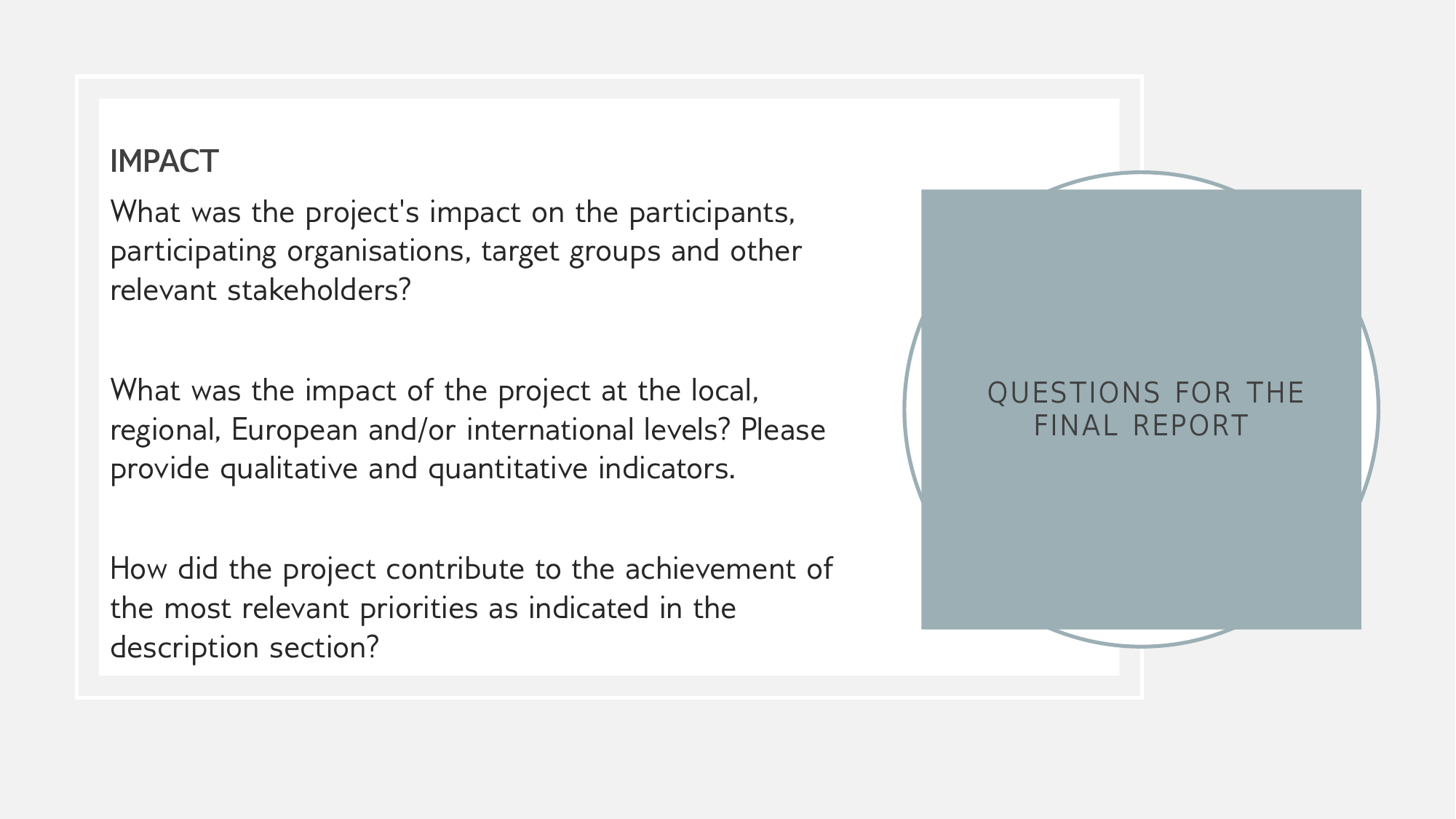

IMPACT
What was the project's impact on the participants, participating organisations, target groups and other relevant stakeholders?

What was the impact of the project at the local, regional, European and/or international levels? Please provide qualitative and quantitative indicators.

How did the project contribute to the achievement of the most relevant priorities as indicated in the description section?

# Questıons for the fınal report